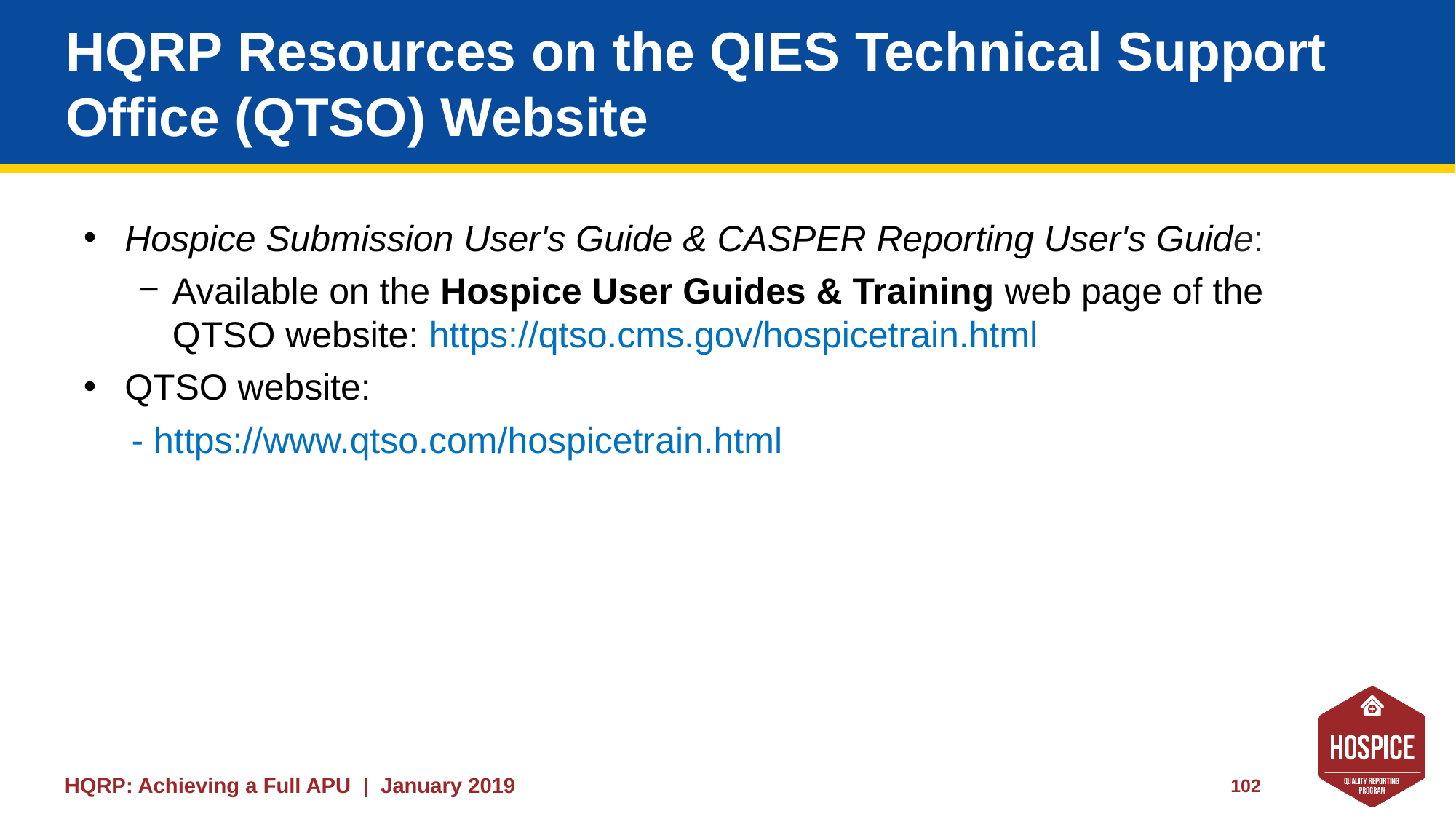

# HQRP Resources on the QIES Technical Support Office (QTSO) Website
Hospice Submission User's Guide & CASPER Reporting User's Guide:
Available on the Hospice User Guides & Training web page of the QTSO website: https://qtso.cms.gov/hospicetrain.html
QTSO website:
- https://www.qtso.com/hospicetrain.html